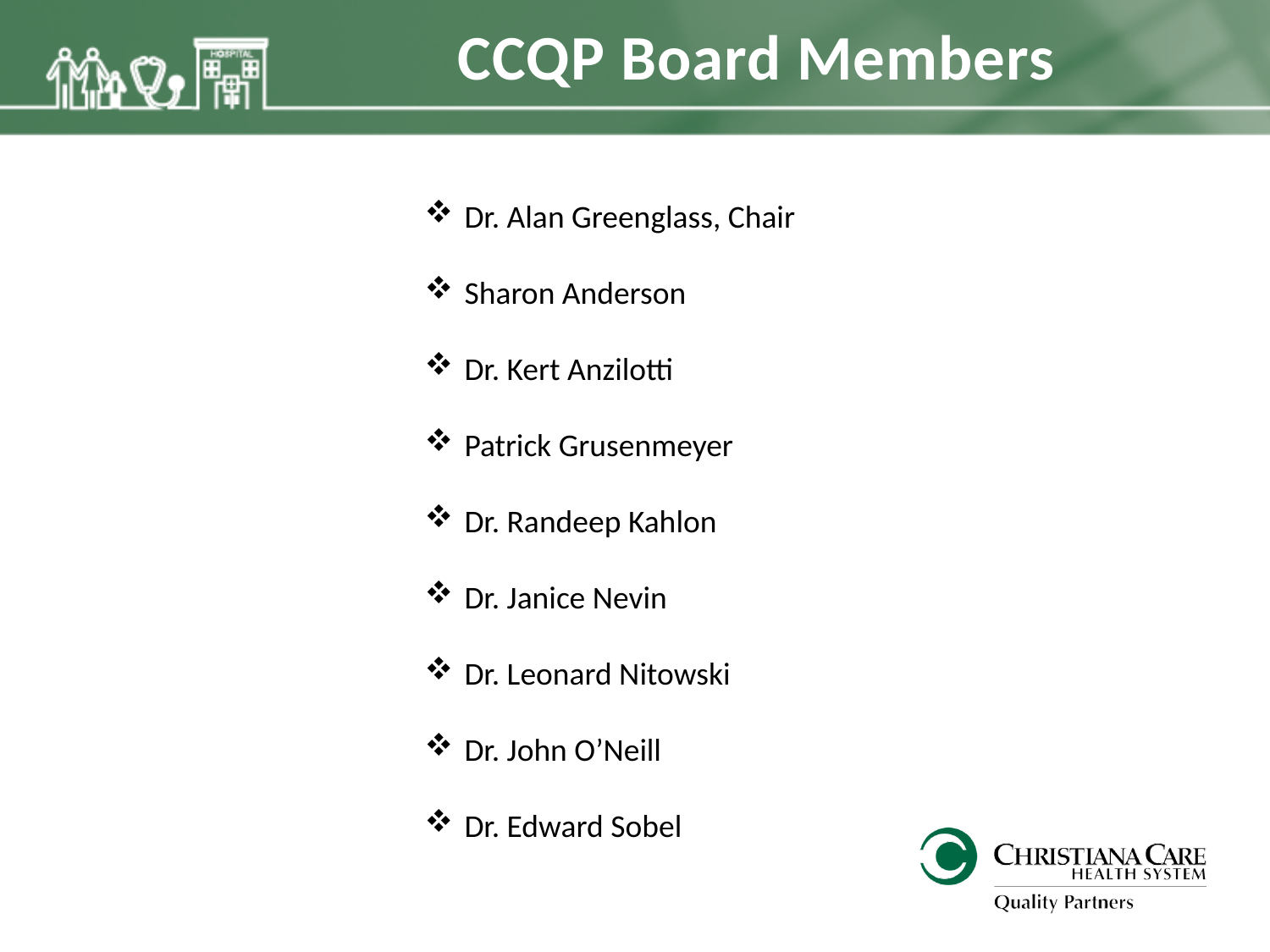

CCQP Board Members
Dr. Alan Greenglass, Chair

Sharon Anderson

Dr. Kert Anzilotti

Patrick Grusenmeyer

Dr. Randeep Kahlon

Dr. Janice Nevin

Dr. Leonard Nitowski

Dr. John O’Neill

Dr. Edward Sobel